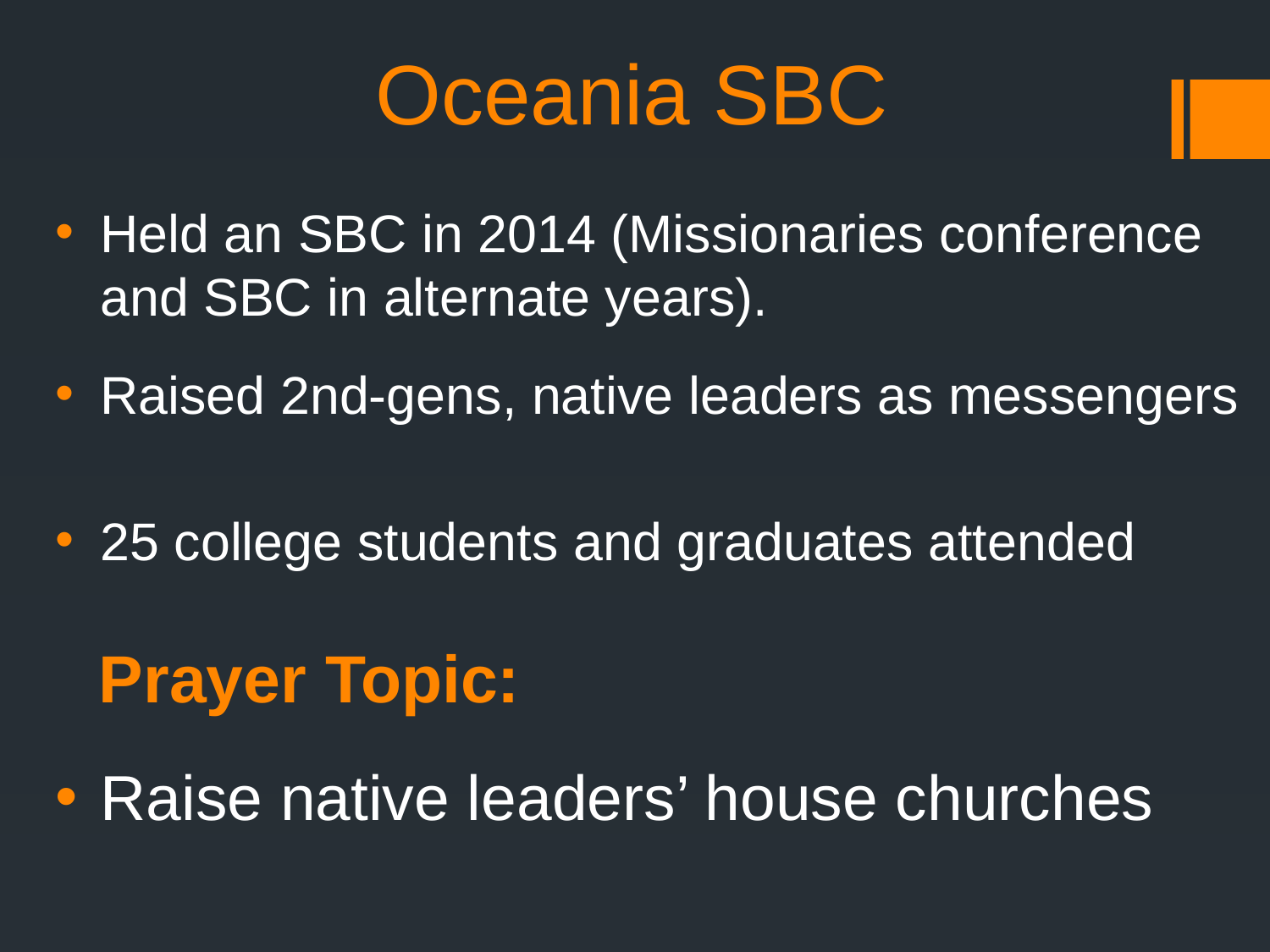

# Oceania SBC

Held an SBC in 2014 (Missionaries conference and SBC in alternate years).
Raised 2nd-gens, native leaders as messengers
25 college students and graduates attended

  Prayer Topic:
Raise native leaders’ house churches